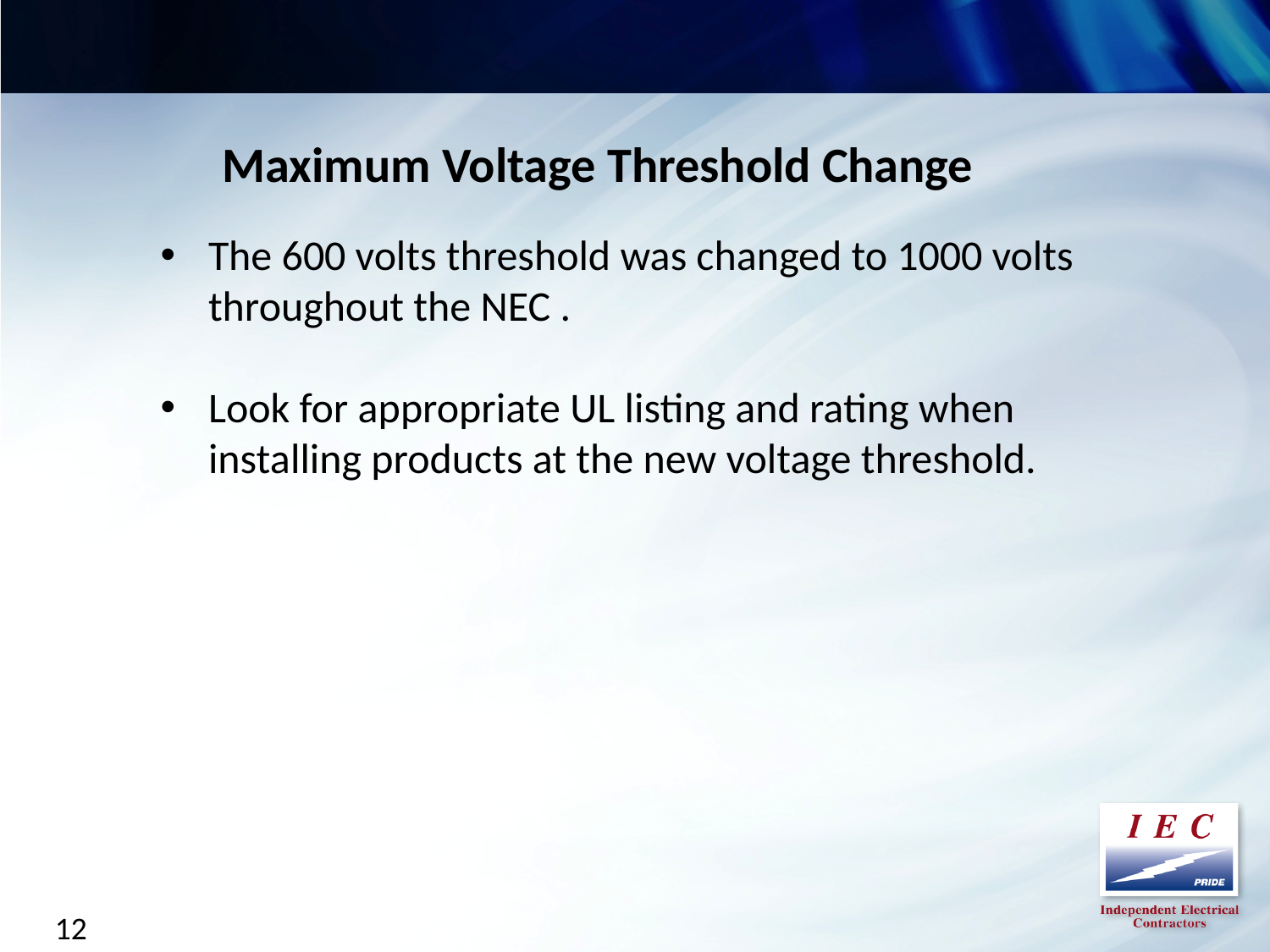

Maximum Voltage Threshold Change
The 600 volts threshold was changed to 1000 volts throughout the NEC .

Look for appropriate UL listing and rating when installing products at the new voltage threshold.

12